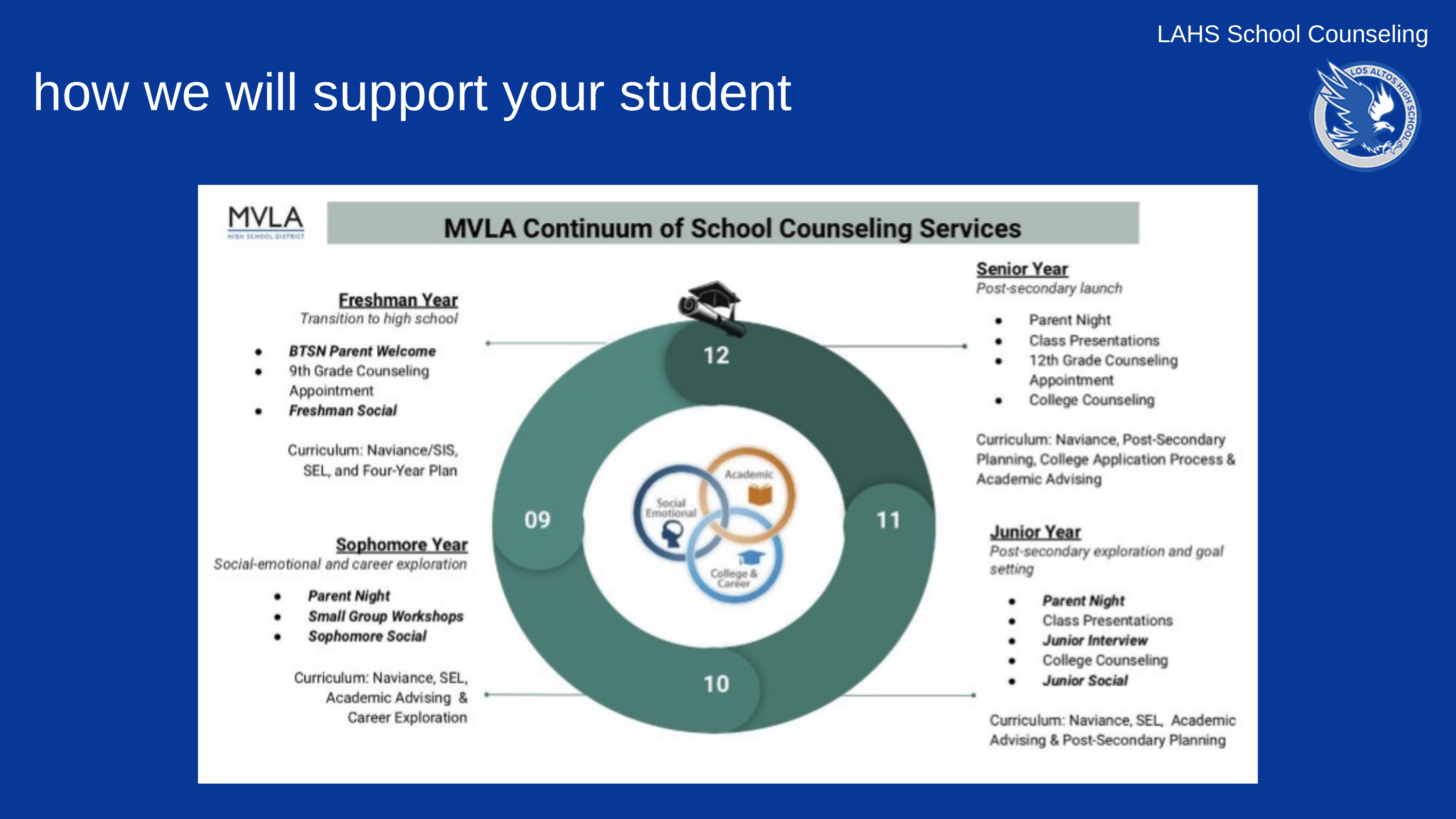

LAHS School Counseling
how we will support your student